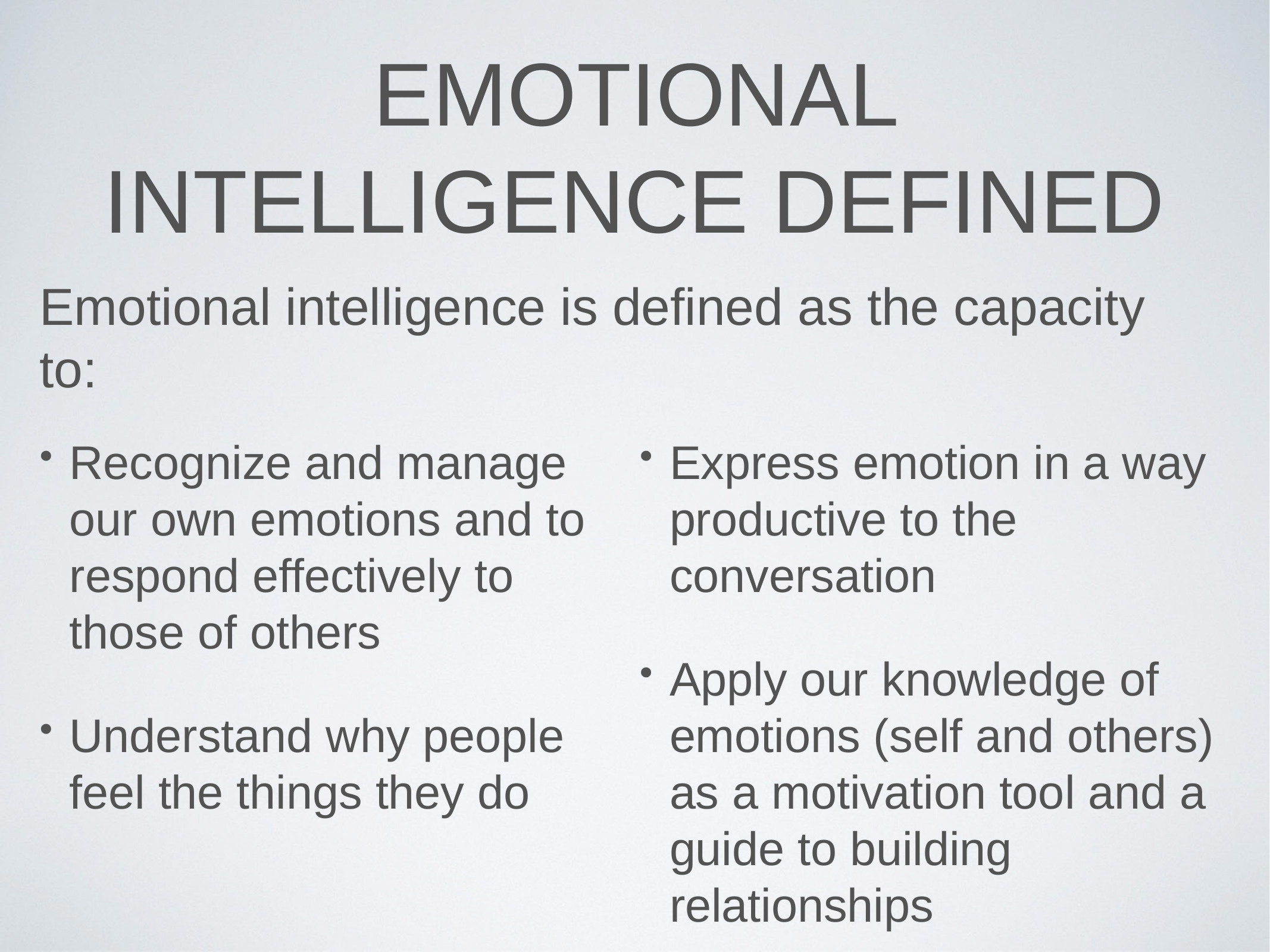

# Emotional Intelligence defined
Emotional intelligence is defined as the capacity to:
Recognize and manage our own emotions and to respond effectively to those of others
Understand why people feel the things they do
Express emotion in a way productive to the conversation
Apply our knowledge of emotions (self and others) as a motivation tool and a guide to building relationships